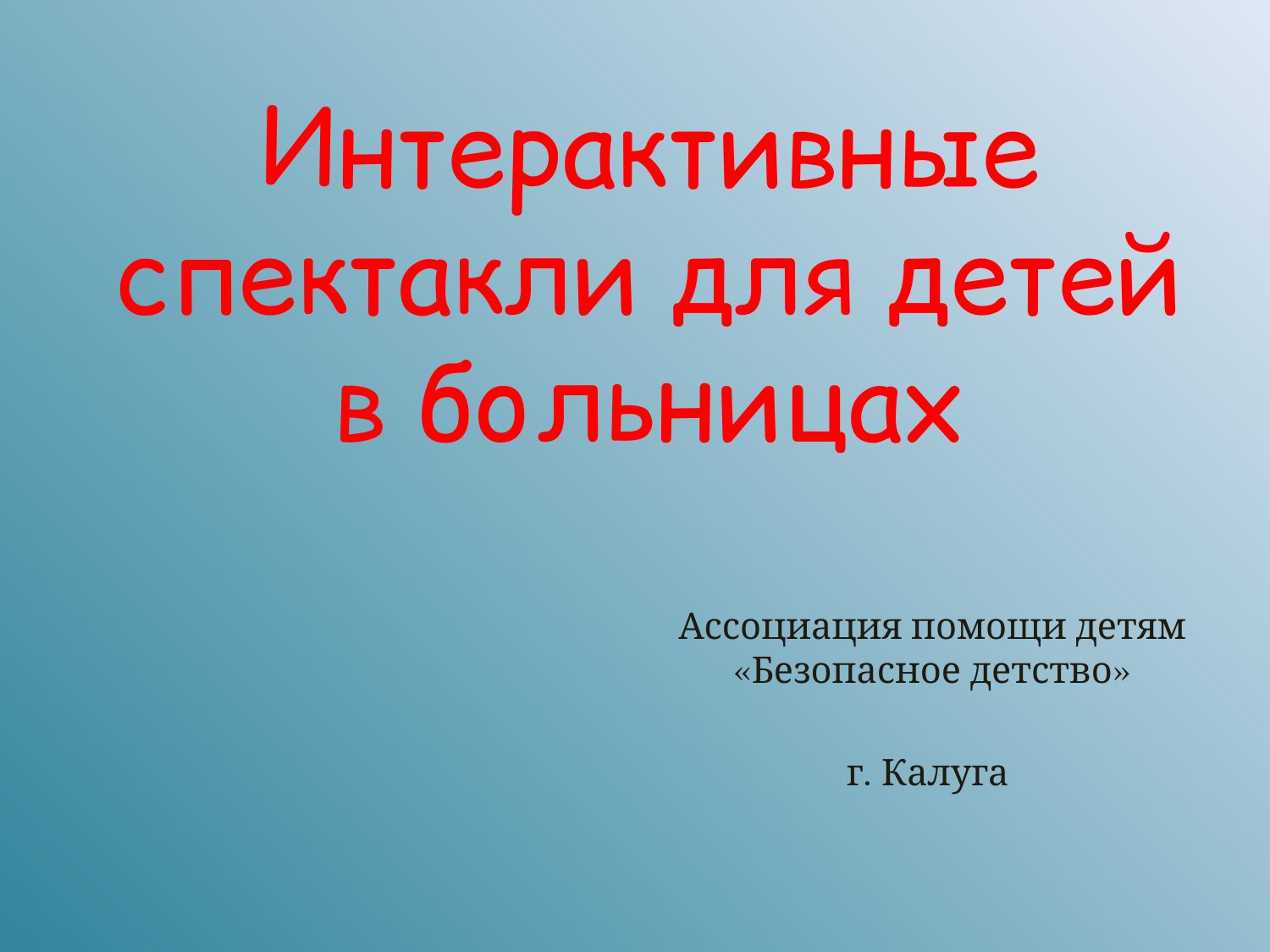

# Интерактивные спектакли для детей в больницах
Ассоциация помощи детям «Безопасное детство»

г. Калуга